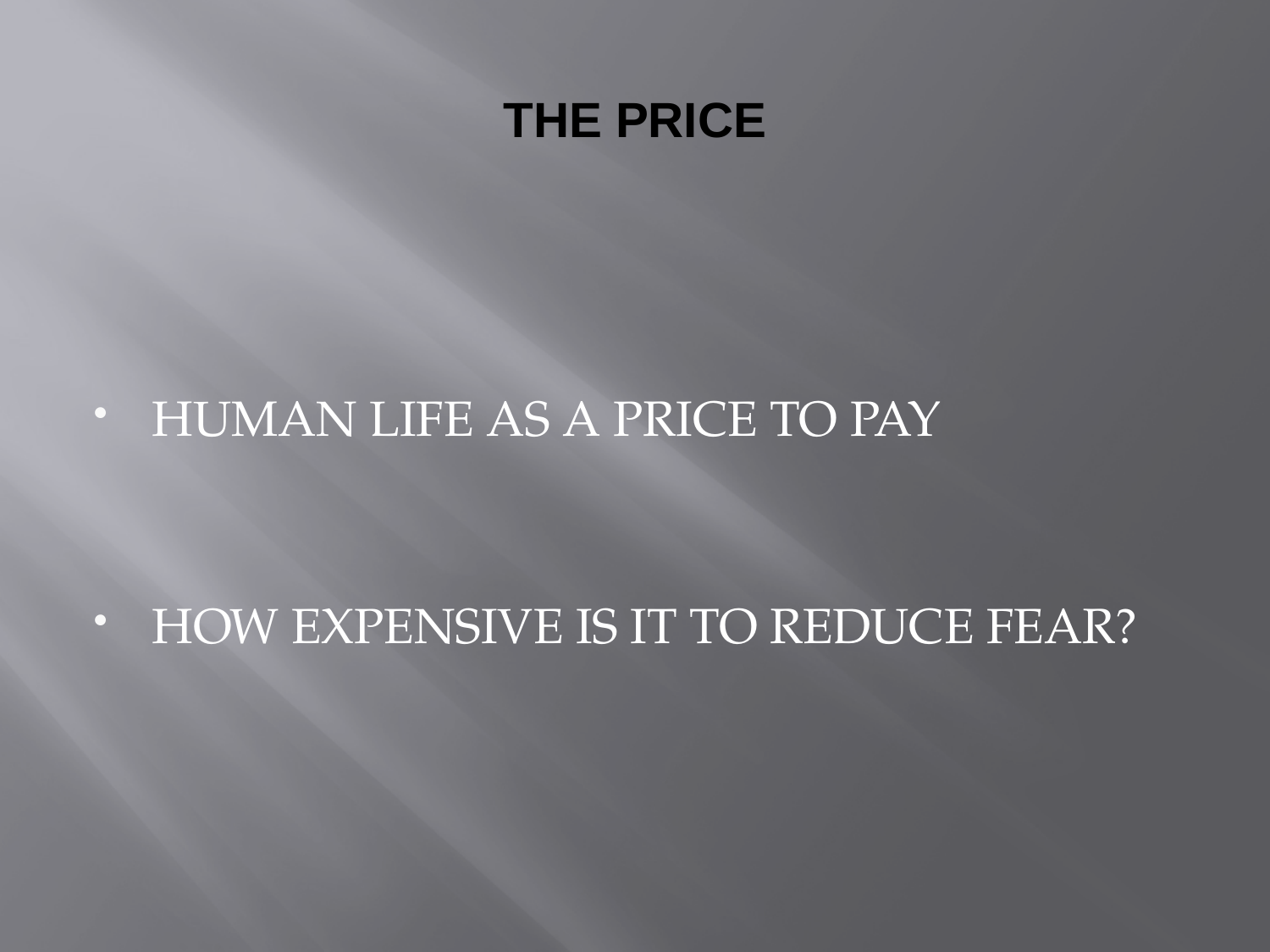

# THE PRICE
HUMAN LIFE AS A PRICE TO PAY

HOW EXPENSIVE IS IT TO REDUCE FEAR?